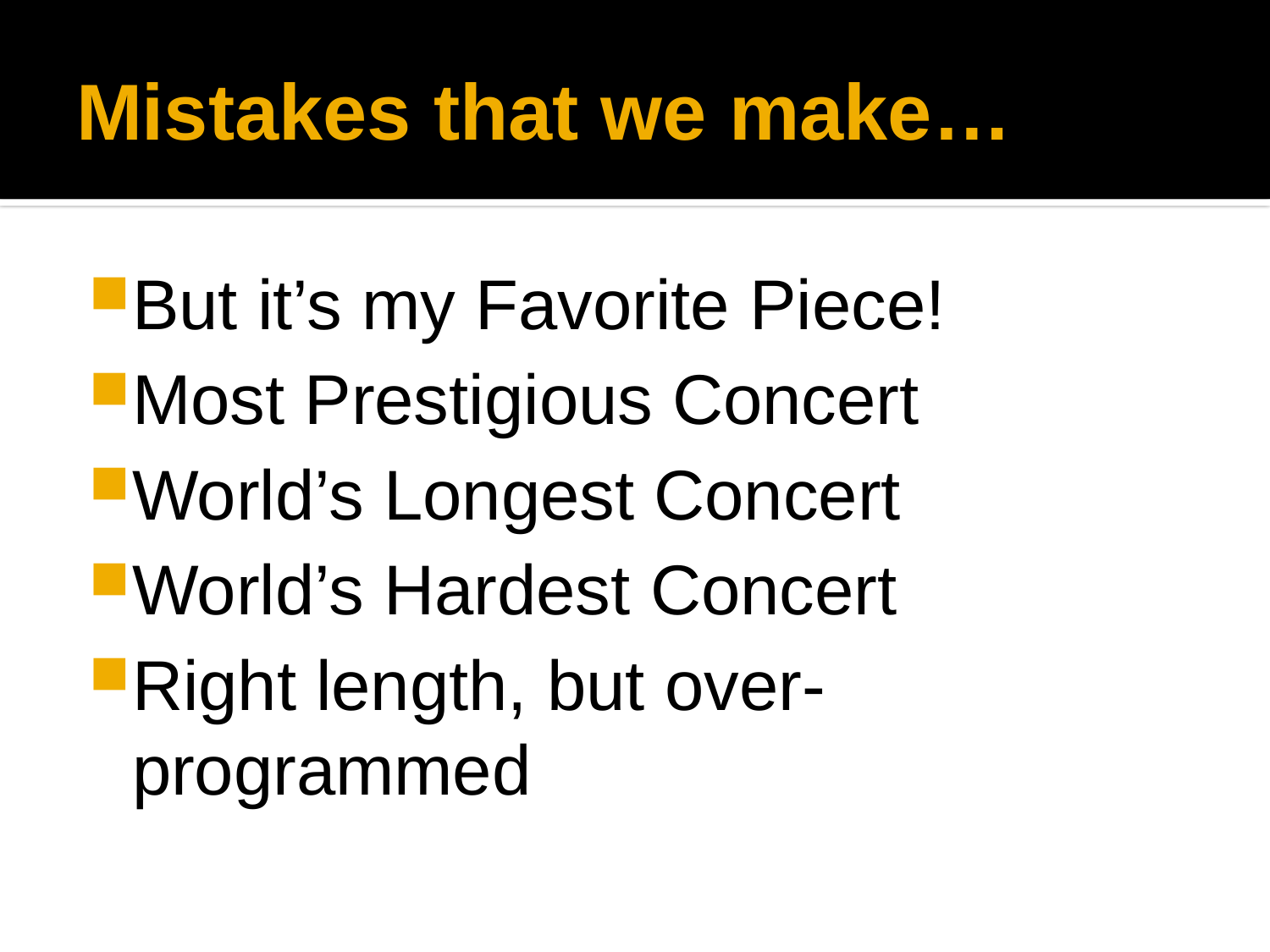

# Mistakes that we make…
But it’s my Favorite Piece!
Most Prestigious Concert
World’s Longest Concert
World’s Hardest Concert
Right length, but over-programmed